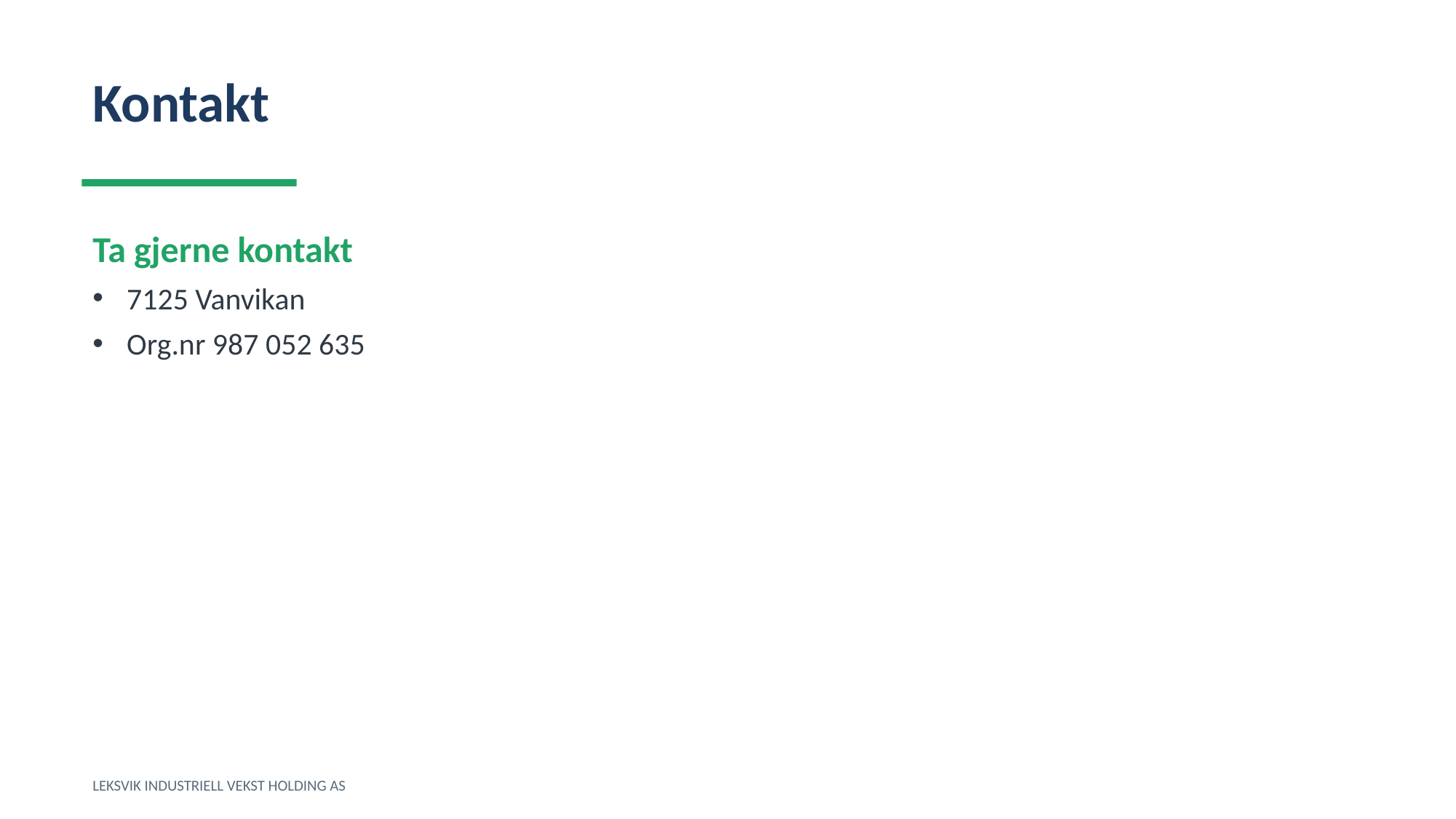

Kontakt

Ta gjerne kontakt
7125 Vanvikan
Org.nr 987 052 635
LEKSVIK INDUSTRIELL VEKST HOLDING AS